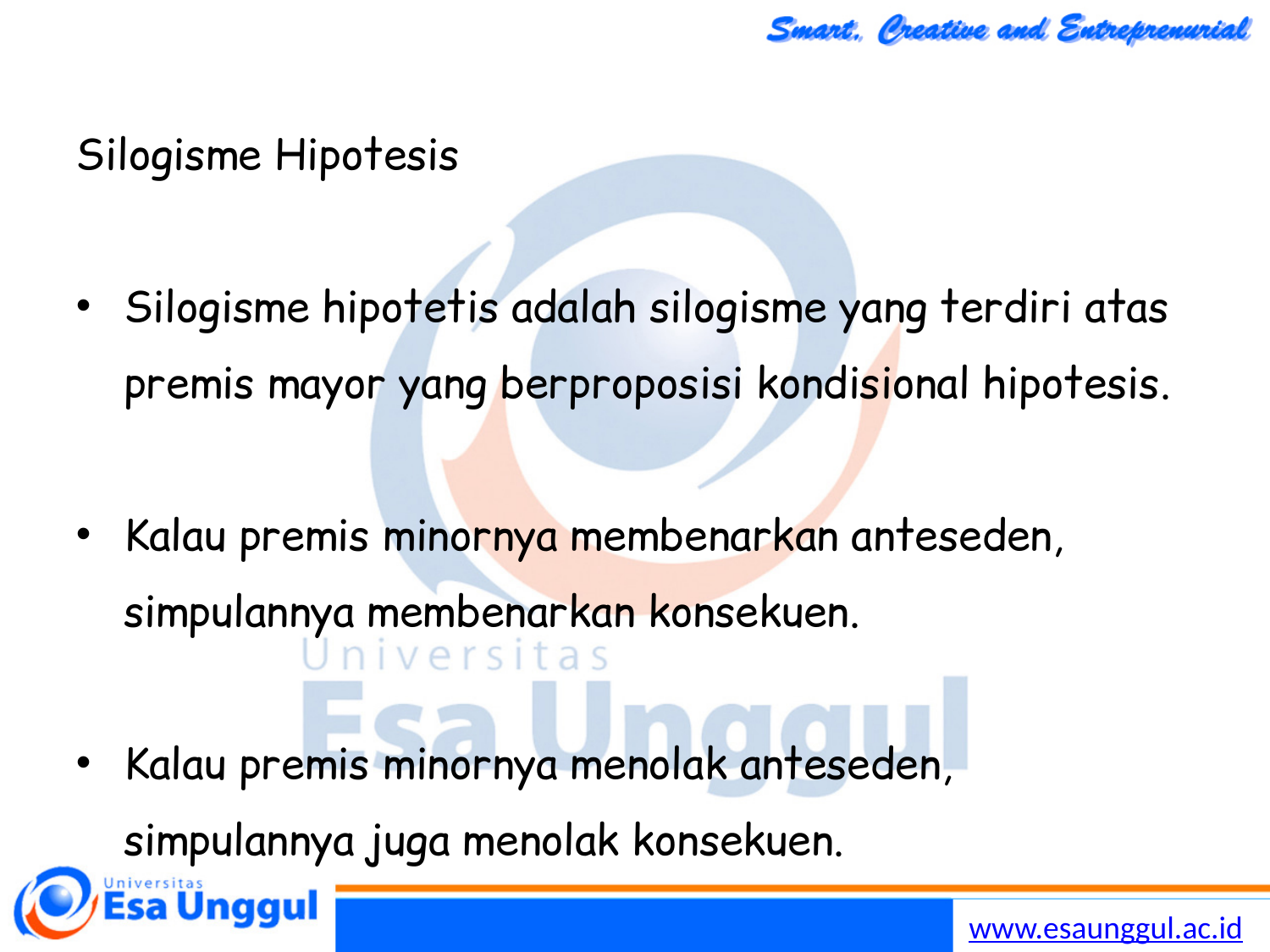

Silogisme Hipotesis

Silogisme hipotetis adalah silogisme yang terdiri atas premis mayor yang berproposisi kondisional hipotesis.

Kalau premis minornya membenarkan anteseden, simpulannya membenarkan konsekuen.

Kalau premis minornya menolak anteseden, simpulannya juga menolak konsekuen.